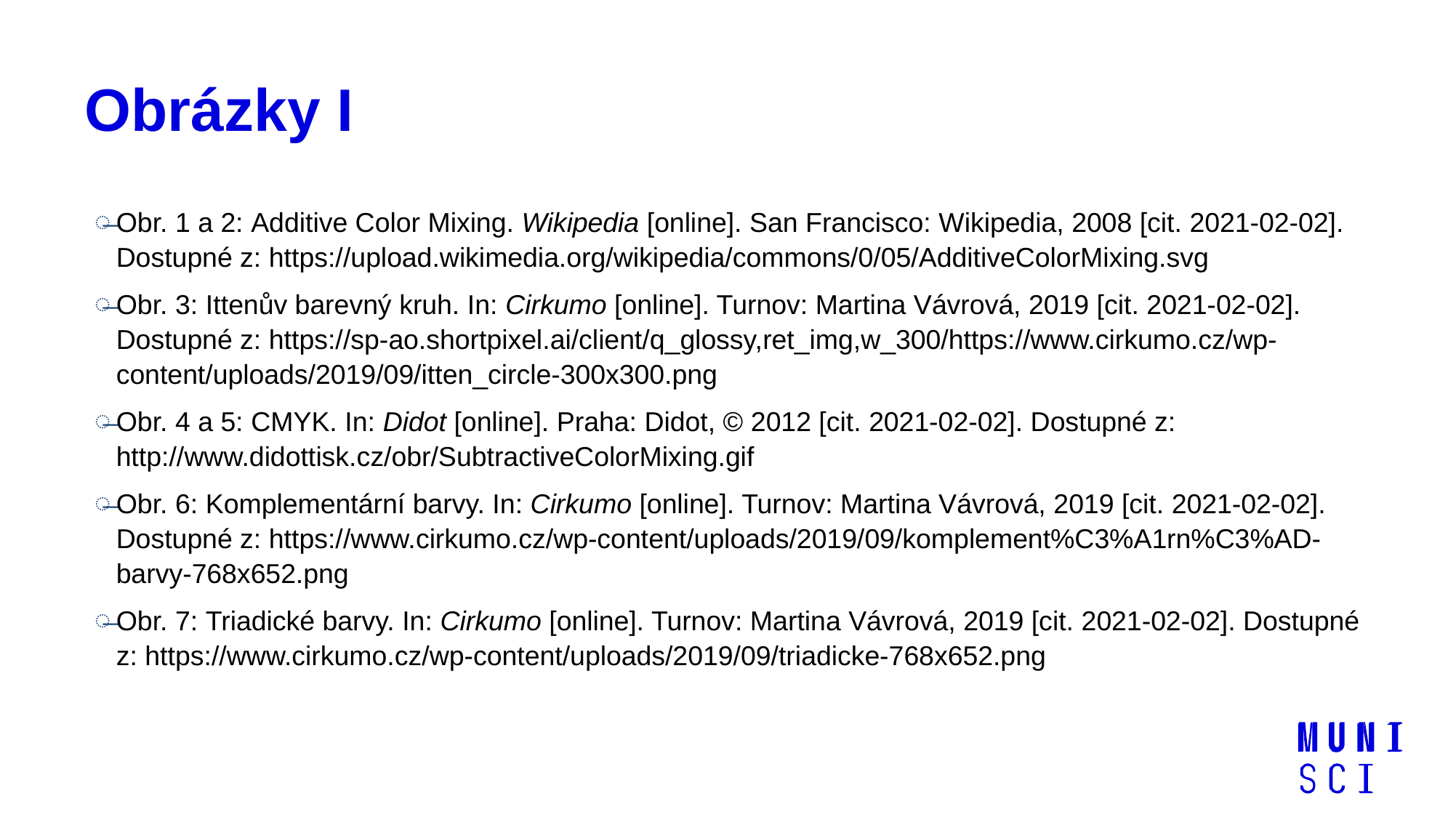

# Obrázky I
Obr. 1 a 2: Additive Color Mixing. Wikipedia [online]. San Francisco: Wikipedia, 2008 [cit. 2021-02-02]. Dostupné z: https://upload.wikimedia.org/wikipedia/commons/0/05/AdditiveColorMixing.svg
Obr. 3: Ittenův barevný kruh. In: Cirkumo [online]. Turnov: Martina Vávrová, 2019 [cit. 2021-02-02]. Dostupné z: https://sp-ao.shortpixel.ai/client/q_glossy,ret_img,w_300/https://www.cirkumo.cz/wp-content/uploads/2019/09/itten_circle-300x300.png
Obr. 4 a 5: CMYK. In: Didot [online]. Praha: Didot, © 2012 [cit. 2021-02-02]. Dostupné z: http://www.didottisk.cz/obr/SubtractiveColorMixing.gif
Obr. 6: Komplementární barvy. In: Cirkumo [online]. Turnov: Martina Vávrová, 2019 [cit. 2021-02-02]. Dostupné z: https://www.cirkumo.cz/wp-content/uploads/2019/09/komplement%C3%A1rn%C3%AD-barvy-768x652.png
Obr. 7: Triadické barvy. In: Cirkumo [online]. Turnov: Martina Vávrová, 2019 [cit. 2021-02-02]. Dostupné z: https://www.cirkumo.cz/wp-content/uploads/2019/09/triadicke-768x652.png